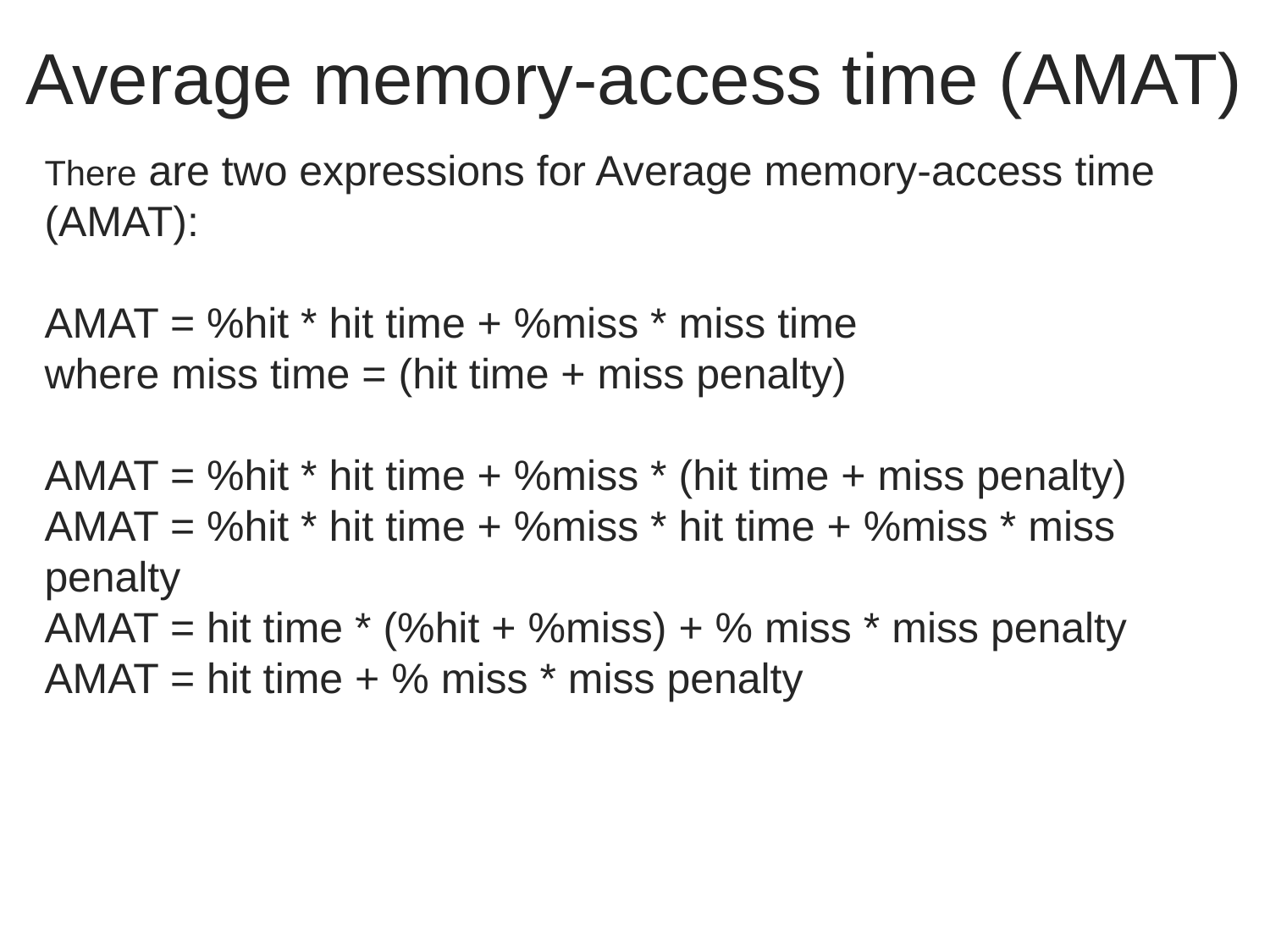

# Average memory-access time (AMAT)
There are two expressions for Average memory-access time (AMAT):

AMAT = %hit * hit time + %miss * miss time
where miss time = (hit time + miss penalty)

AMAT = %hit * hit time + %miss * (hit time + miss penalty)
AMAT = %hit * hit time + %miss * hit time + %miss * miss penalty
AMAT = hit time * (%hit + %miss) + % miss * miss penalty
AMAT = hit time + % miss * miss penalty